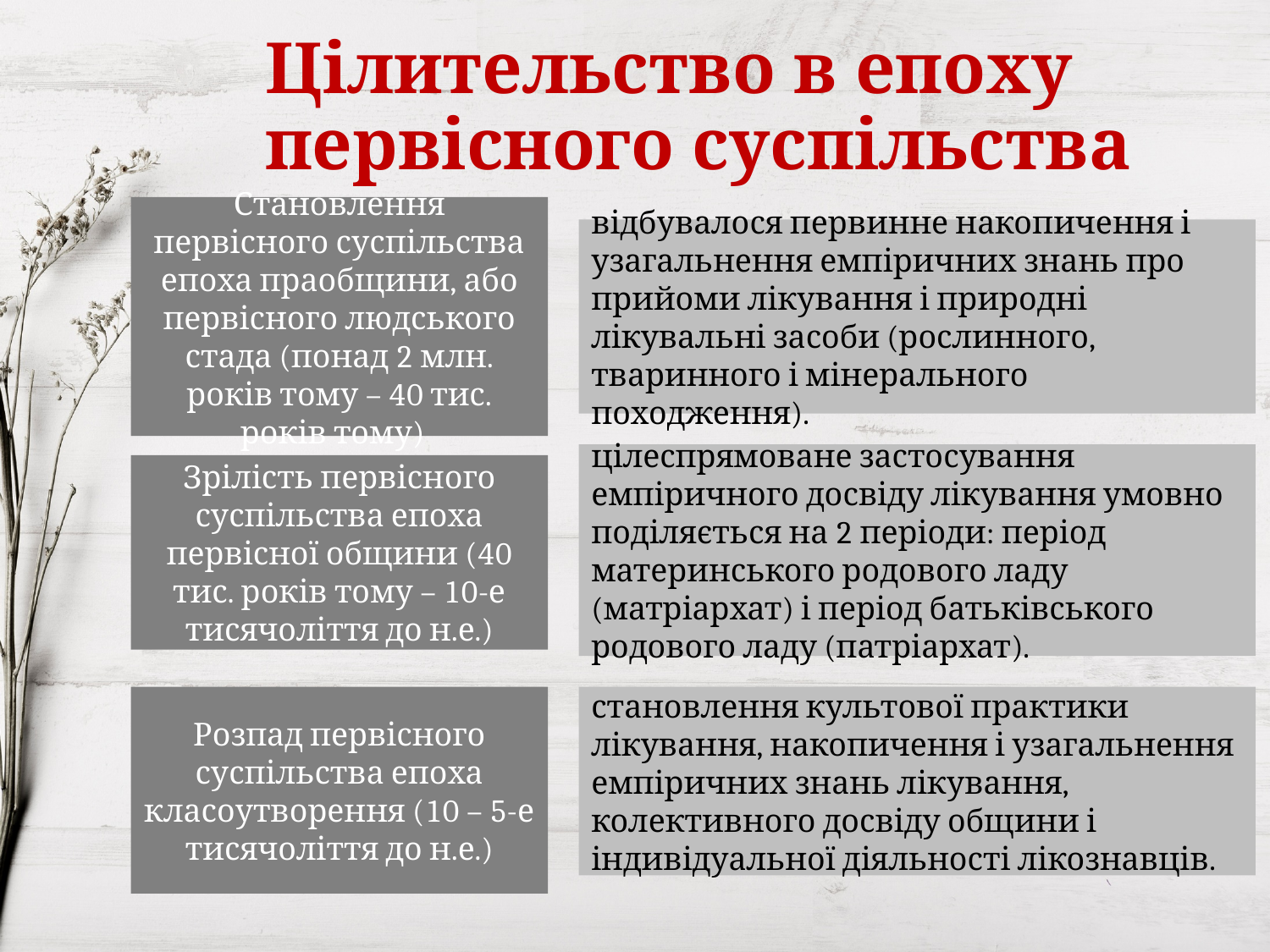

Цілительство в епоху первісного суспільства
Становлення первісного суспільства епоха праобщини, або первісного людського стада (понад 2 млн. років тому – 40 тис. років тому)
відбувалося первинне накопичення і узагальнення емпіричних знань про прийоми лікування і природні  лікувальні засоби (рослинного, тваринного і мінерального походження).
цілеспрямоване застосування емпіричного досвіду лікування умовно поділяється на 2 періоди: період материнського родового ладу (матріархат) і період батьківського родового ладу (патріархат).
Зрілість первісного суспільства епоха первісної общини (40 тис. років тому – 10-е тисячоліття до н.е.)
Розпад первісного суспільства епоха класоутворення (10 – 5-е тисячоліття до н.е.)
становлення культової практики лікування, накопичення і узагальнення емпіричних знань лікування, колективного досвіду общини і індивідуальної діяльності лікознавців.